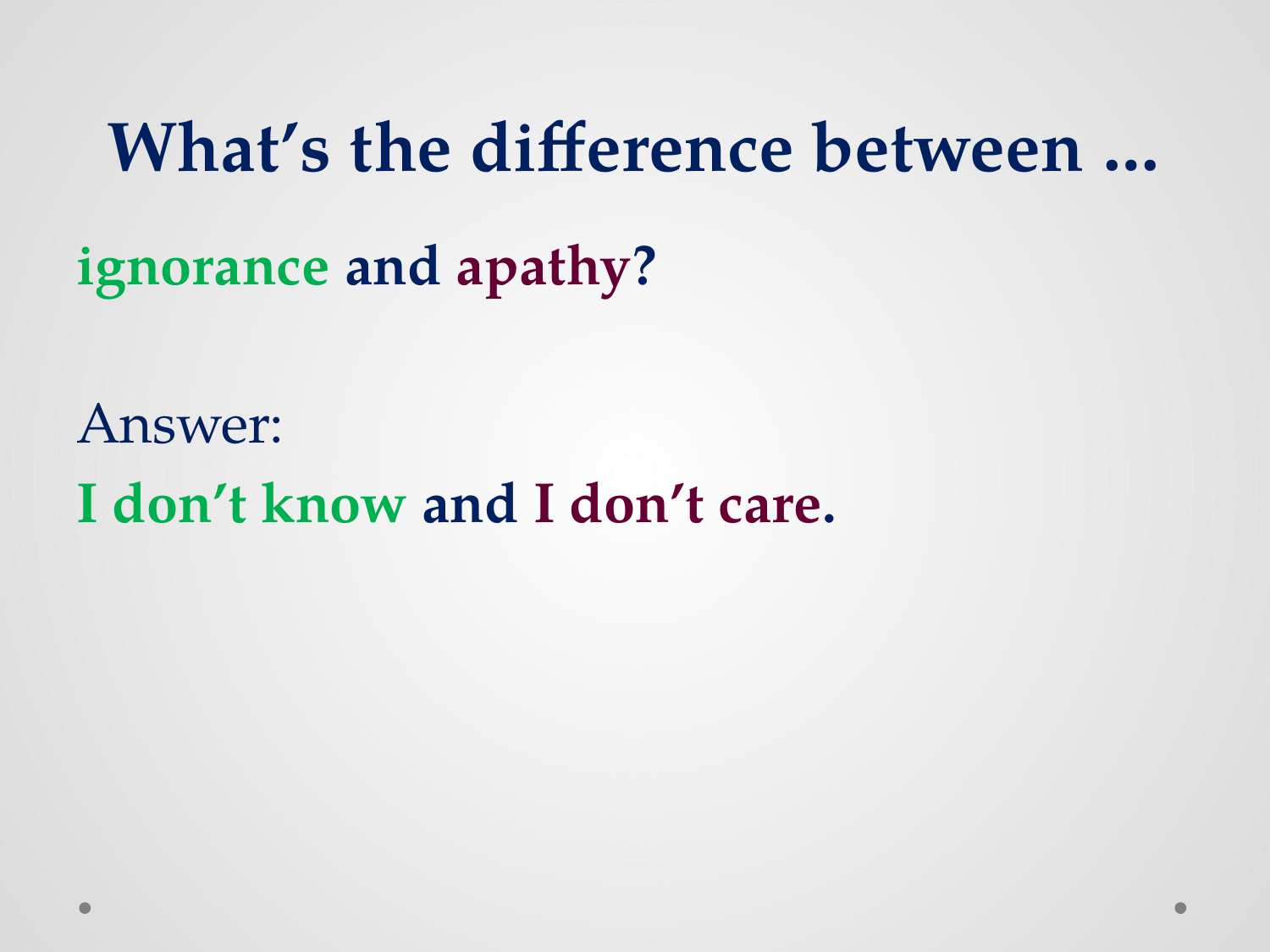

# What’s the difference between …
ignorance and apathy?

Answer:
I don’t know and I don’t care.